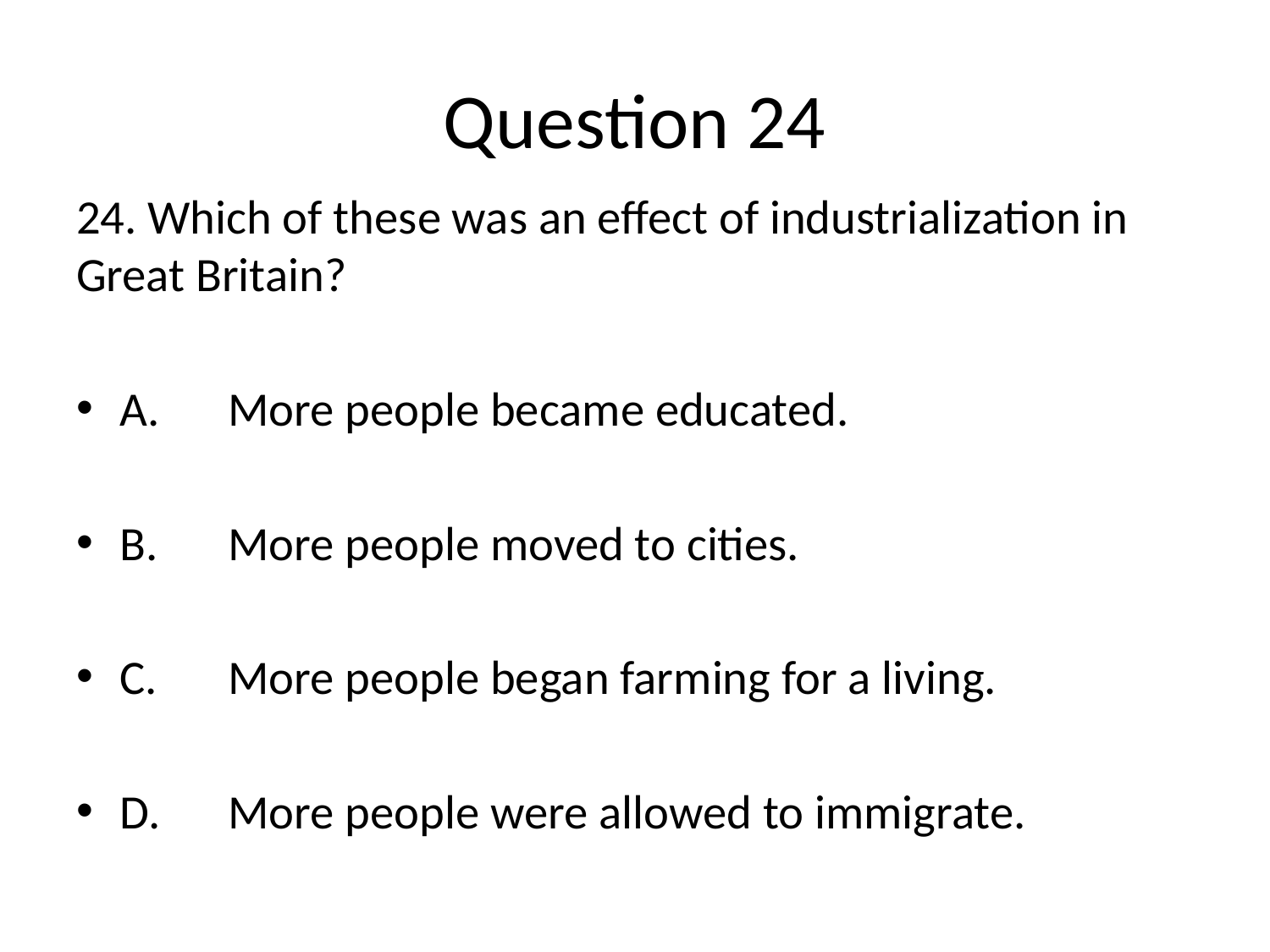

# Question 24
24. Which of these was an effect of industrialization in Great Britain?

A.	More people became educated.

B.	More people moved to cities.

C.	More people began farming for a living.

D.	More people were allowed to immigrate.